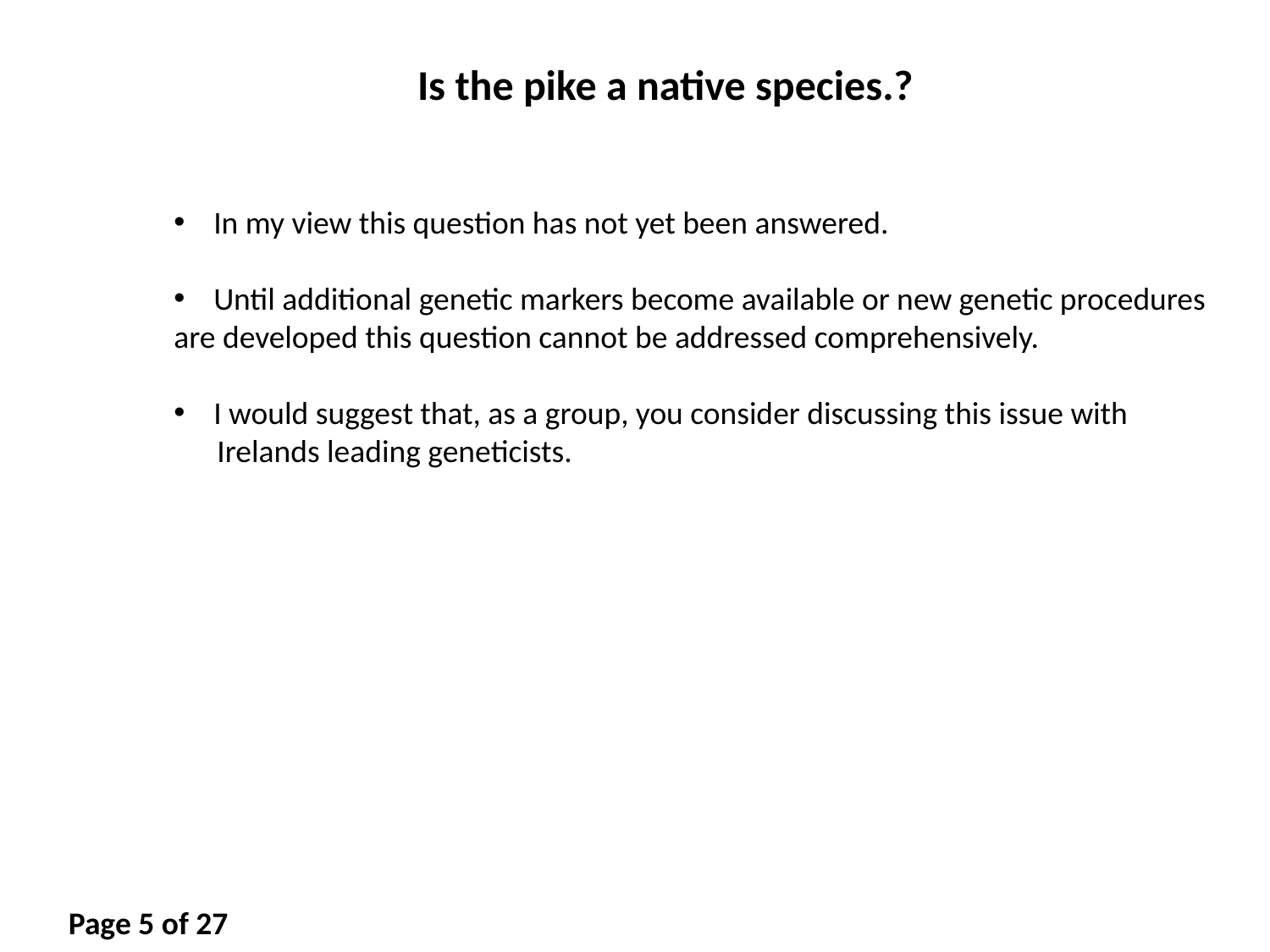

Is the pike a native species.?
In my view this question has not yet been answered.

Until additional genetic markers become available or new genetic procedures
are developed this question cannot be addressed comprehensively.

I would suggest that, as a group, you consider discussing this issue with
      Irelands leading geneticists.
Page 5 of 27